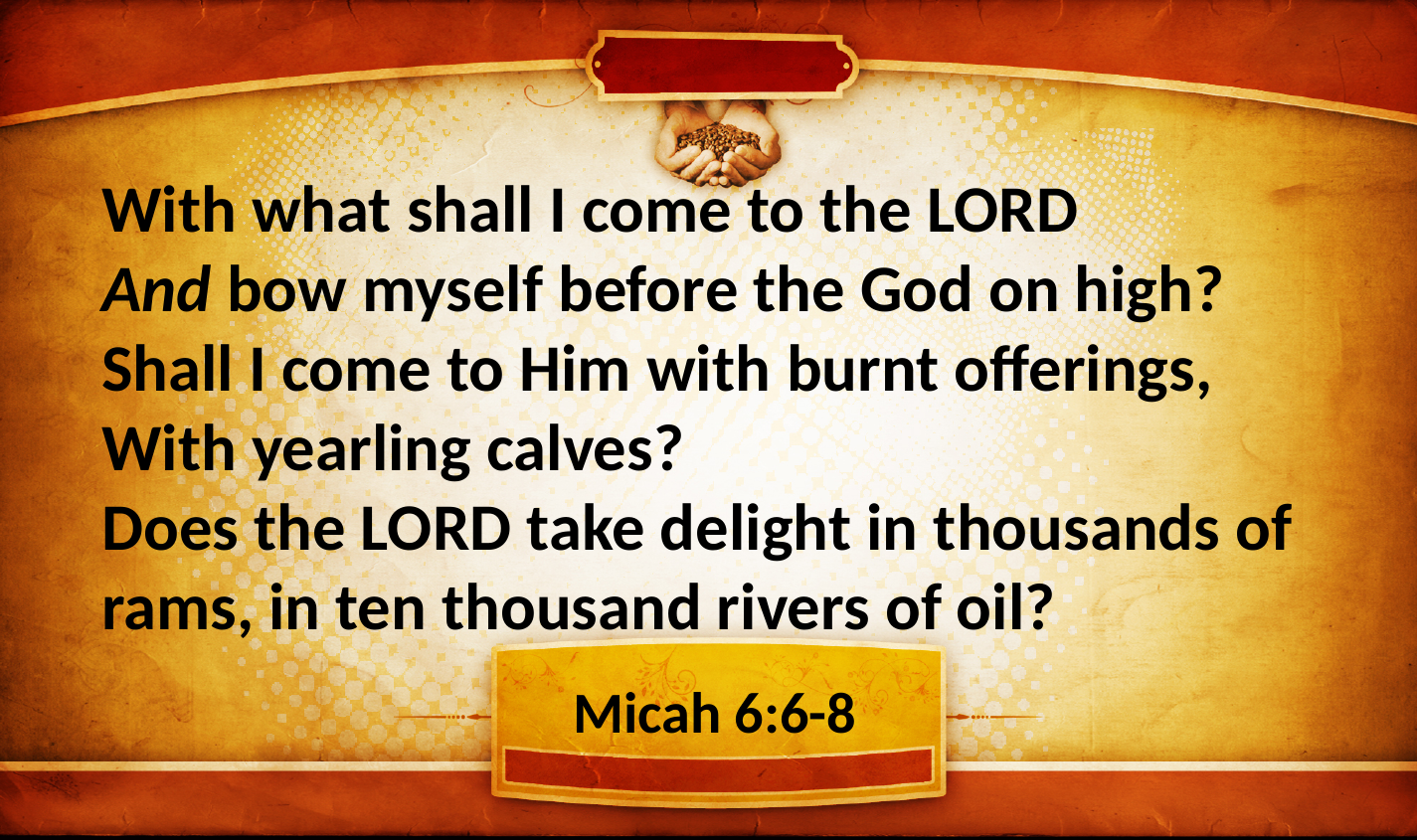

With what shall I come to the Lord
And bow myself before the God on high?
Shall I come to Him with burnt offerings,
With yearling calves?
Does the Lord take delight in thousands of rams, in ten thousand rivers of oil?
Micah 6:6-8